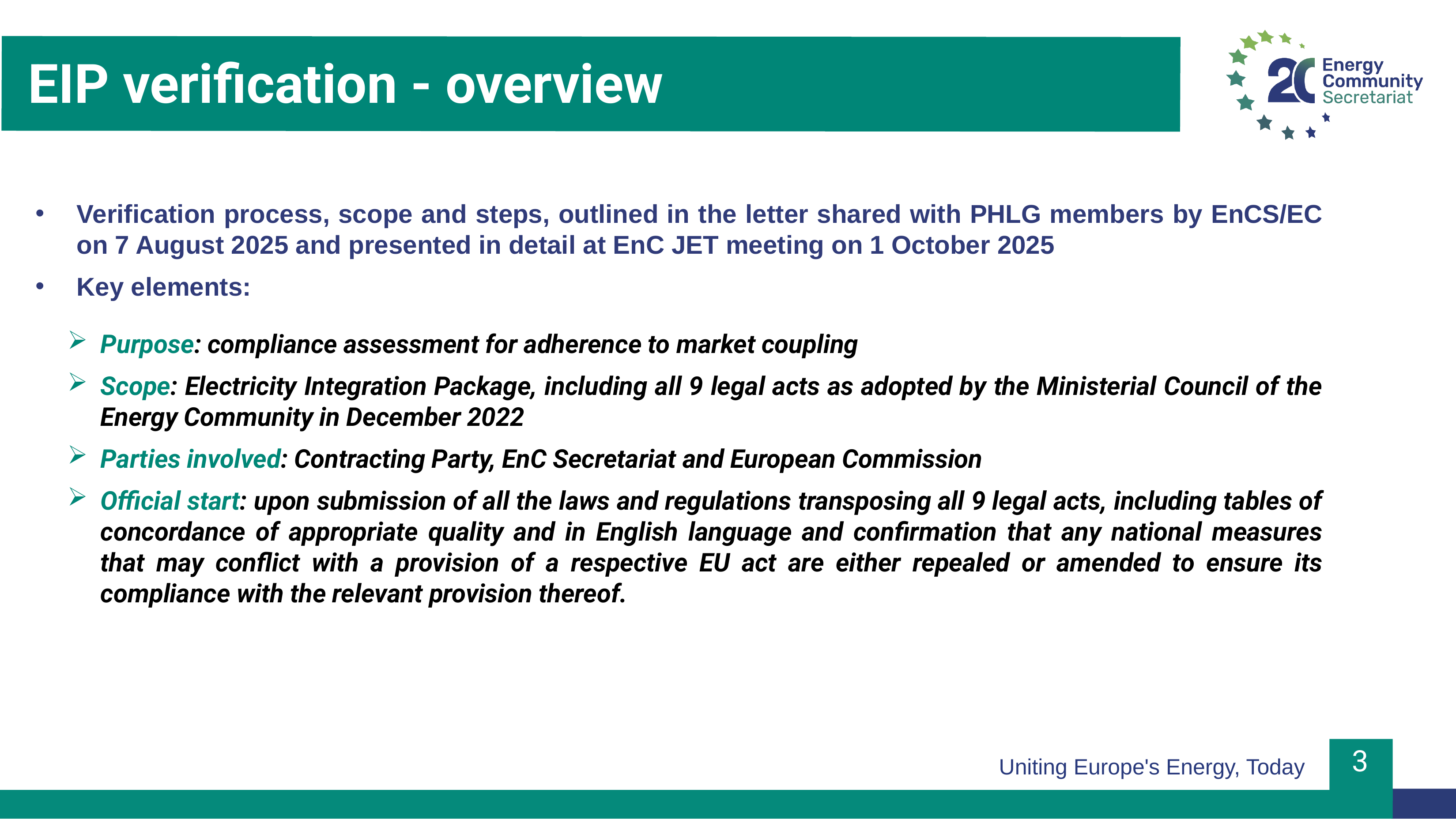

EIP verification - overview
Verification process, scope and steps, outlined in the letter shared with PHLG members by EnCS/EC on 7 August 2025 and presented in detail at EnC JET meeting on 1 October 2025
Key elements:

Purpose: compliance assessment for adherence to market coupling
Scope: Electricity Integration Package, including all 9 legal acts as adopted by the Ministerial Council of the Energy Community in December 2022
Parties involved: Contracting Party, EnC Secretariat and European Commission
Official start: upon submission of all the laws and regulations transposing all 9 legal acts, including tables of concordance of appropriate quality and in English language and confirmation that any national measures that may conflict with a provision of a respective EU act are either repealed or amended to ensure its compliance with the relevant provision thereof.